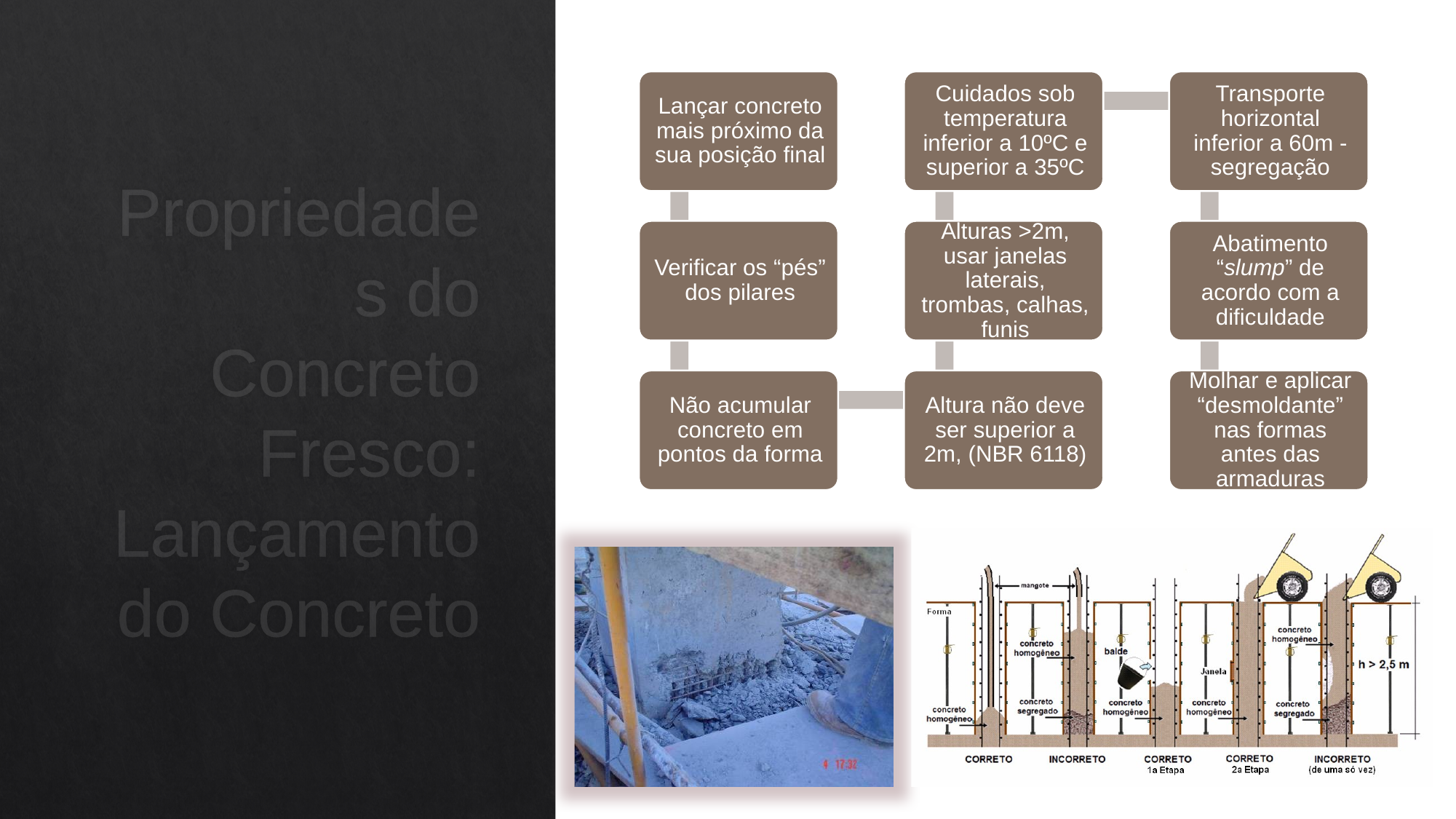

Lançar concreto mais próximo da sua posição final
Verificar os “pés” dos pilares
Não acumular concreto em pontos da forma
Altura não deve ser superior a 2m, (NBR 6118)
Alturas >2m, usar janelas laterais, trombas, calhas, funis
Cuidados sob temperatura inferior a 10ºC e superior a 35ºC
Transporte horizontal inferior a 60m - segregação
Abatimento “slump” de acordo com a dificuldade
Molhar e aplicar “desmoldante” nas formas antes das armaduras
# Propriedades do Concreto Fresco: Lançamento do Concreto